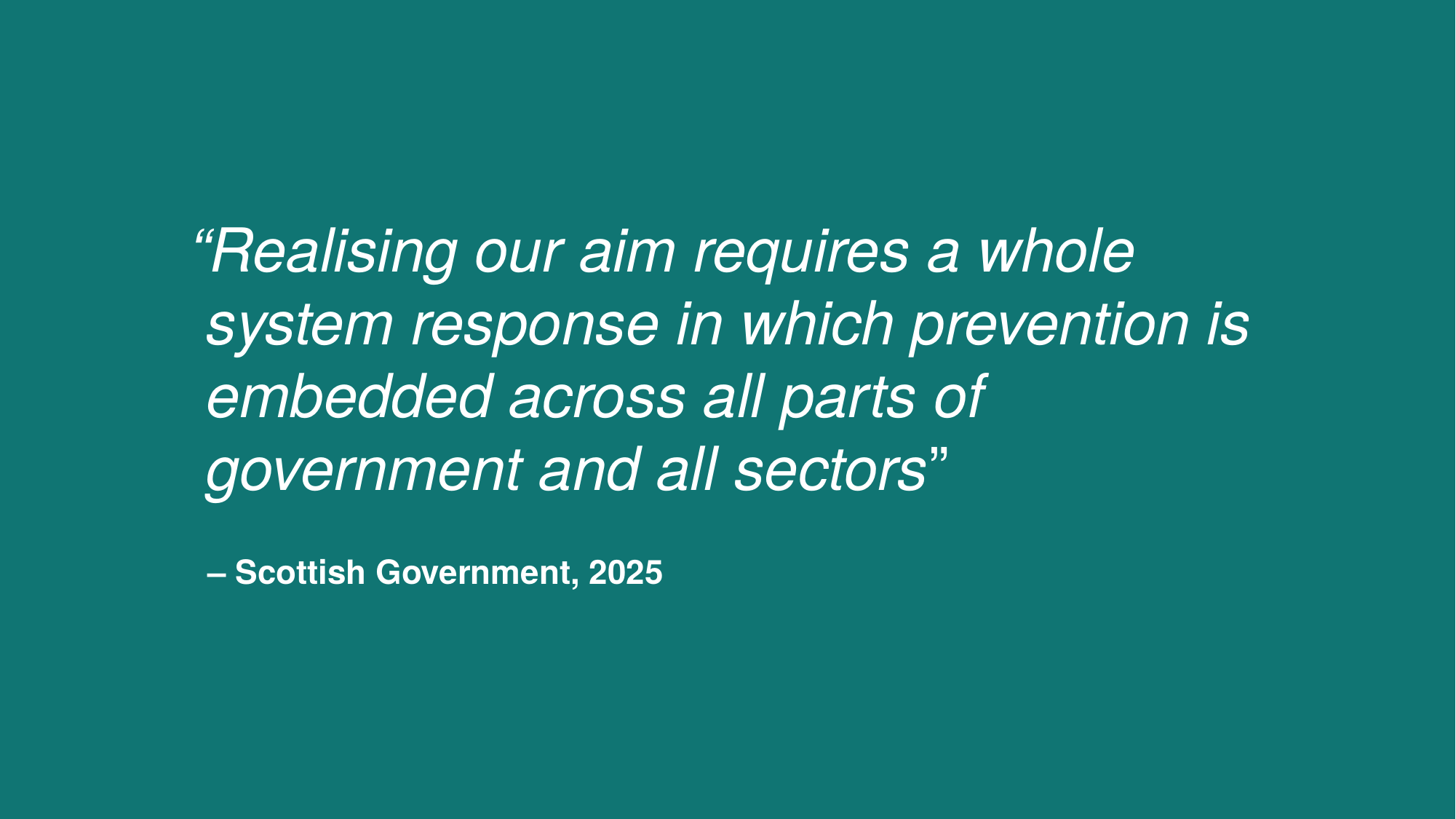

# “Realising our aim requires a whole system response in which prevention is embedded across all parts of government and all sectors”
– Scottish Government, 2025